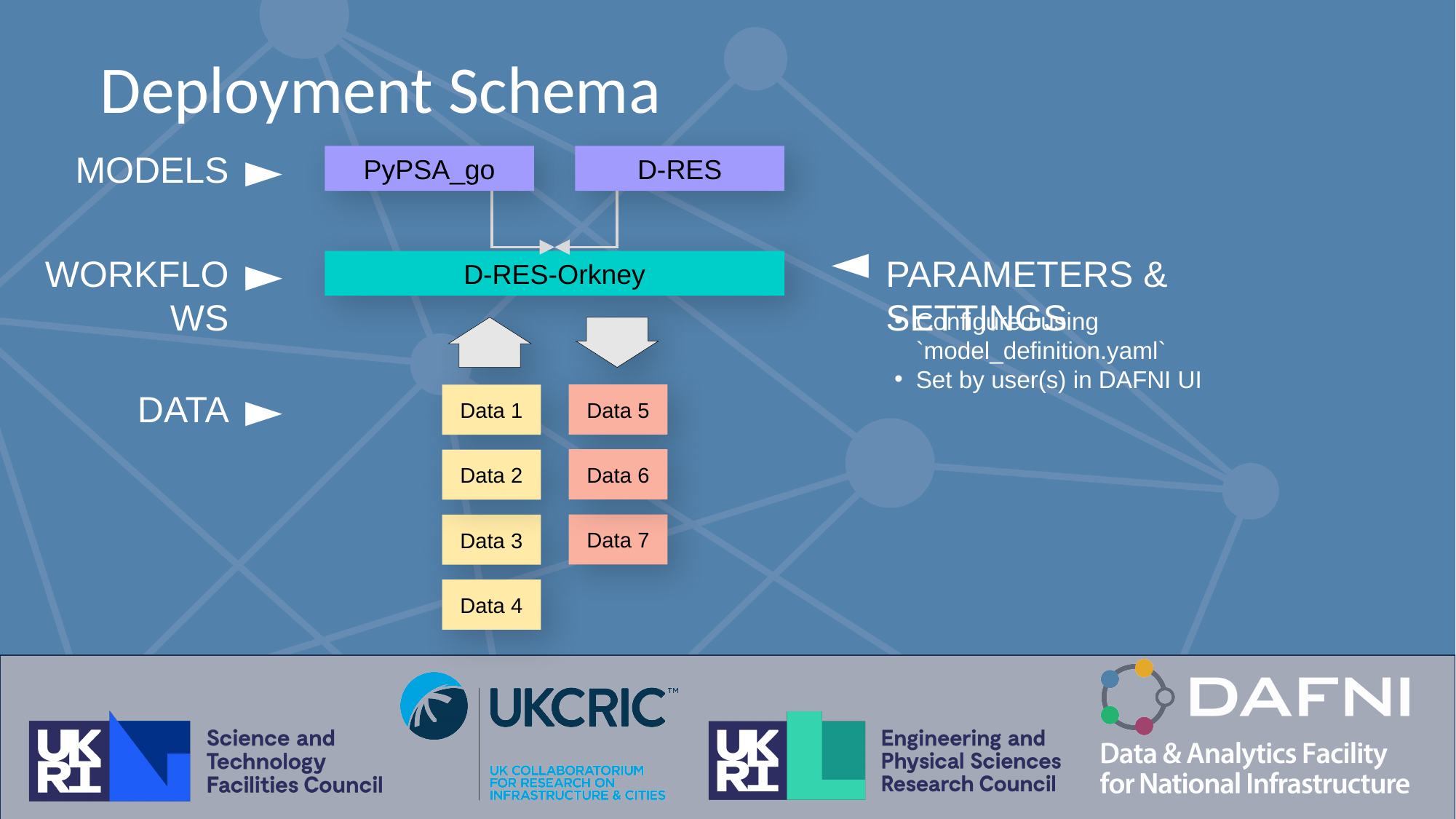

# Deployment Schema
►
MODELS
PyPSA_go
D-RES
►
►
WORKFLOWS
PARAMETERS & SETTINGS
D-RES-Orkney
Configured using `model_definition.yaml`
Set by user(s) in DAFNI UI

Data 5
Data 1
Data 6
Data 2
Data 7
Data 3
Data 4
►
DATA